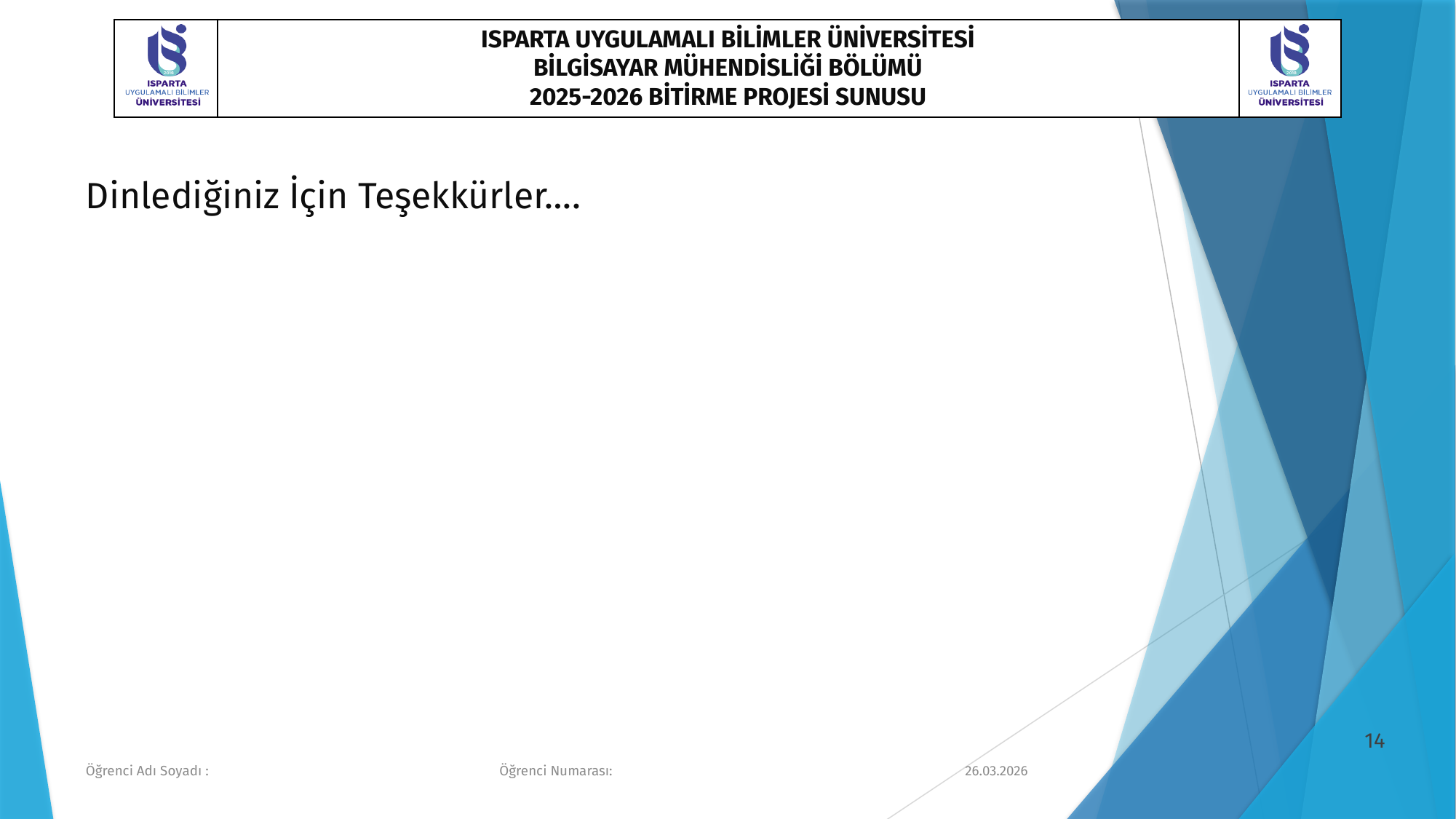

# Dinlediğiniz İçin Teşekkürler….

14
Öğrenci Adı Soyadı :                                                                                Öğrenci Numarası:
26.03.2026